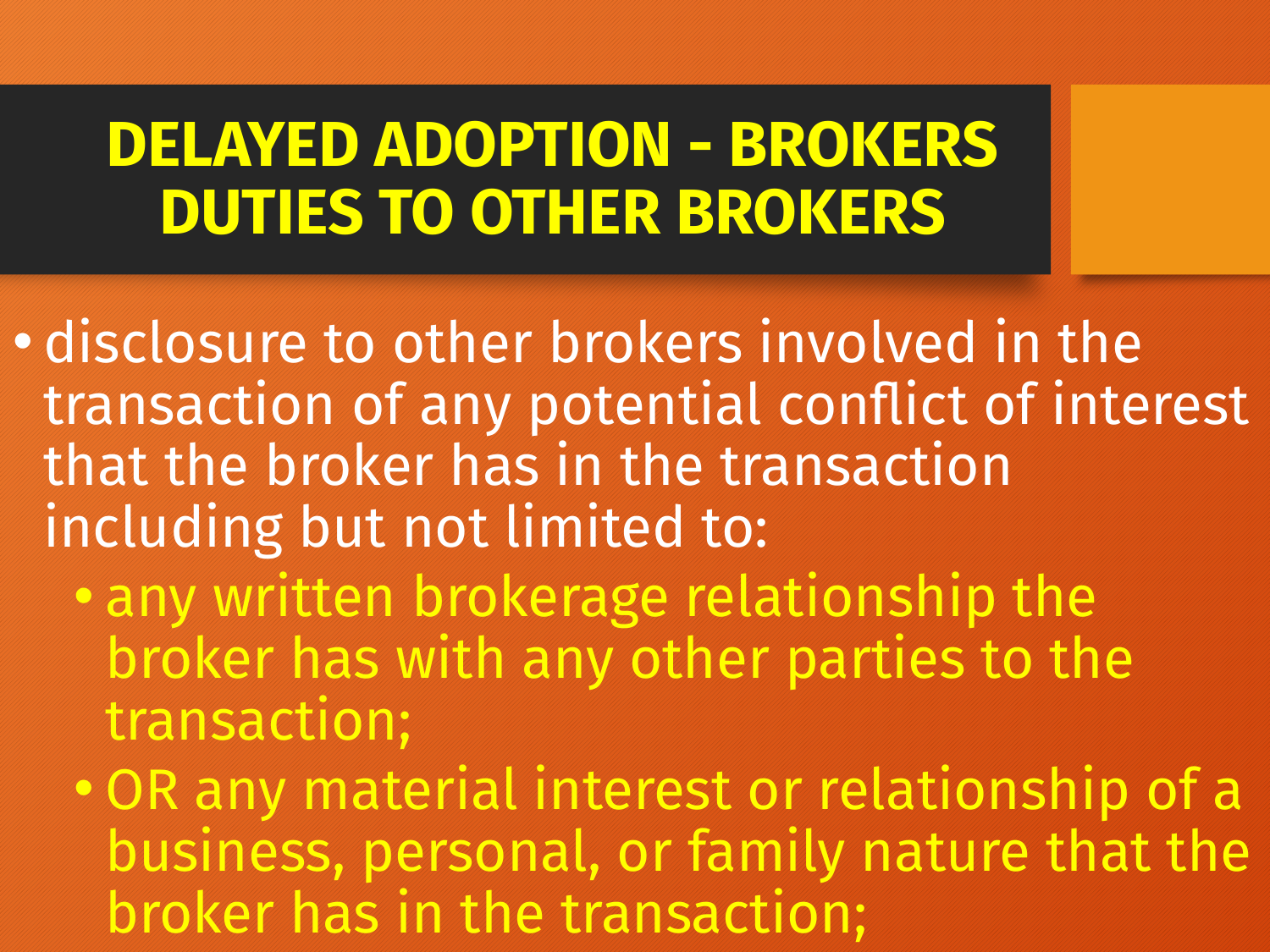

# DELAYED ADOPTION - BROKERS DUTIES TO OTHER BROKERS
disclosure to other brokers involved in the transaction of any potential conflict of interest that the broker has in the transaction including but not limited to:
any written brokerage relationship the broker has with any other parties to the transaction;
OR any material interest or relationship of a business, personal, or family nature that the broker has in the transaction;